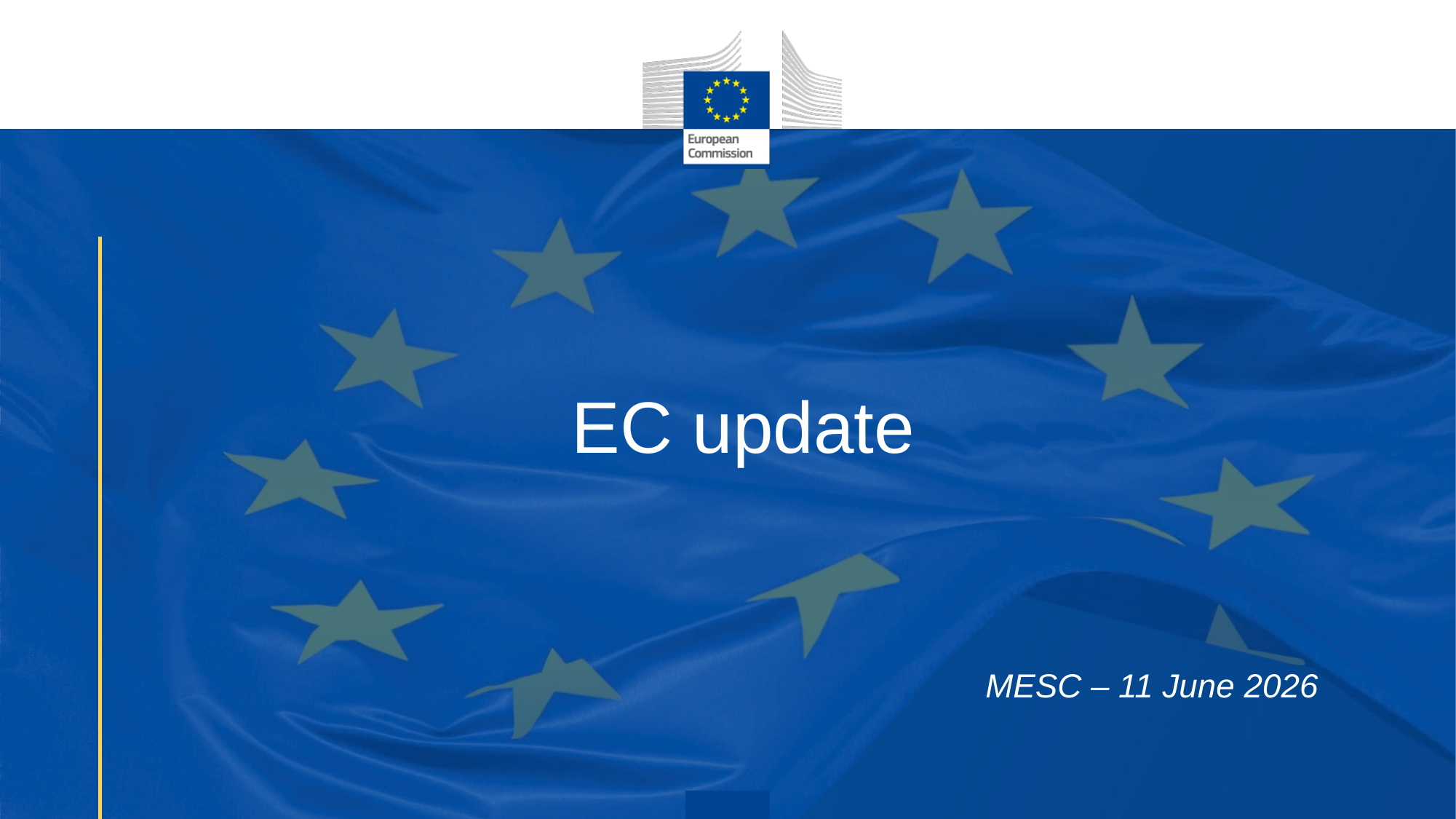

# EC update
MESC – 11 June 2026